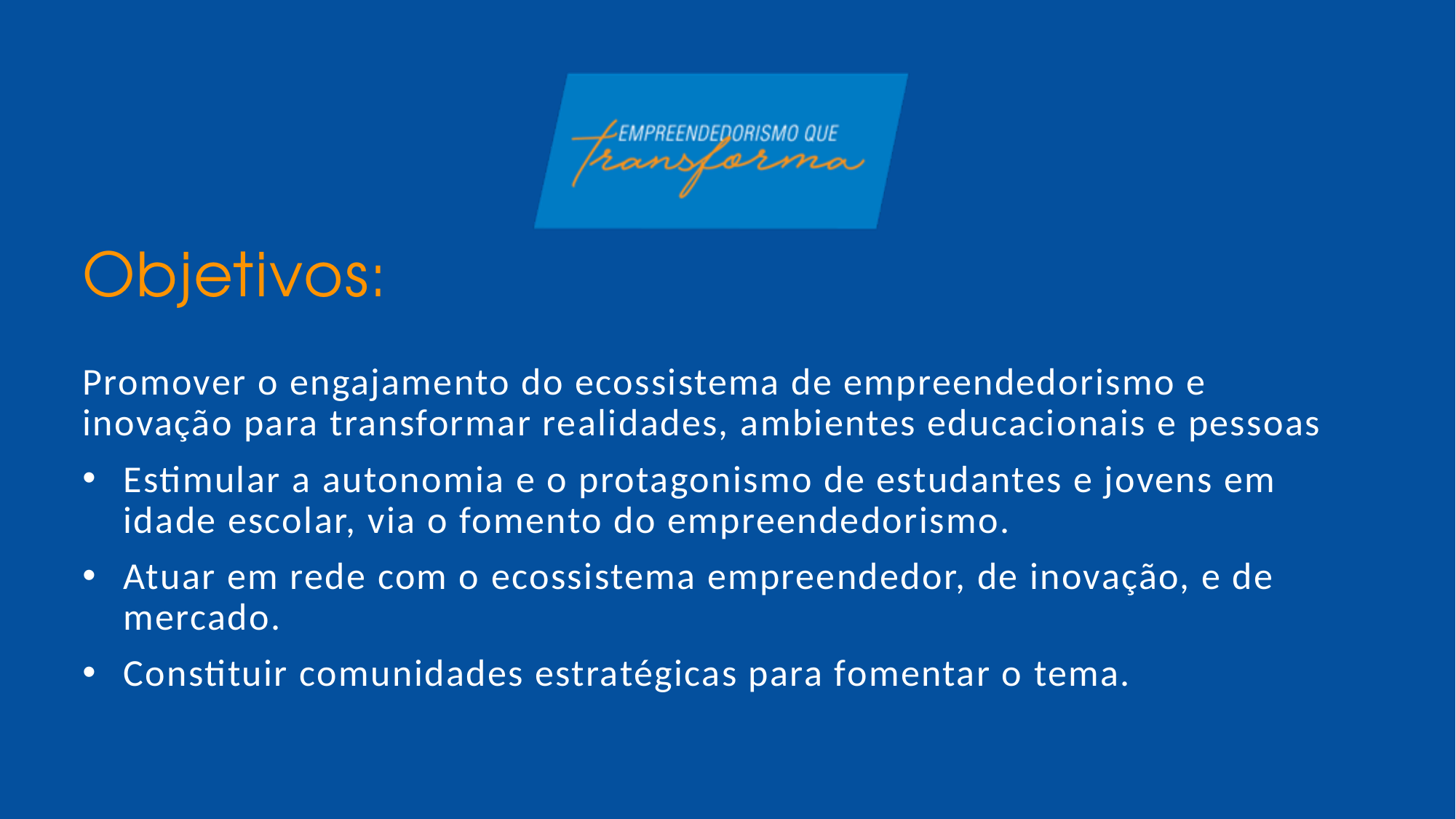

# Objetivos:
Promover o engajamento do ecossistema de empreendedorismo e inovação para transformar realidades, ambientes educacionais e pessoas
Estimular a autonomia e o protagonismo de estudantes e jovens em idade escolar, via o fomento do empreendedorismo.
Atuar em rede com o ecossistema empreendedor, de inovação, e de mercado.
Constituir comunidades estratégicas para fomentar o tema.